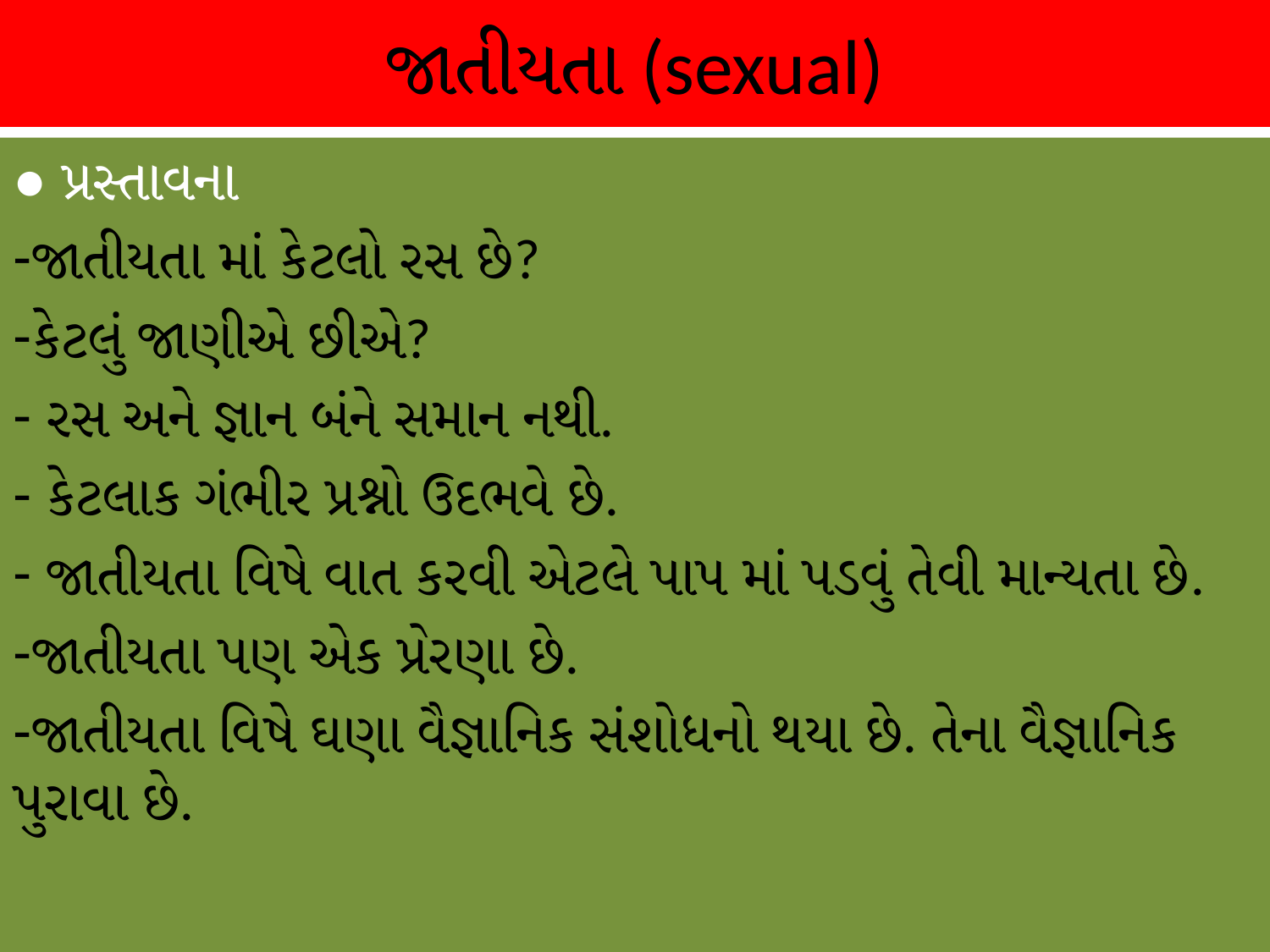

# જાતીયતા (sexual)
● પ્રસ્તાવના
જાતીયતા માં કેટલો રસ છે?
કેટલું જાણીએ છીએ?
 રસ અને જ્ઞાન બંને સમાન નથી.
 કેટલાક ગંભીર પ્રશ્નો ઉદભવે છે.
 જાતીયતા વિષે વાત કરવી એટલે પાપ માં પડવું તેવી માન્યતા છે.
જાતીયતા પણ એક પ્રેરણા છે.
જાતીયતા વિષે ઘણા વૈજ્ઞાનિક સંશોધનો થયા છે. તેના વૈજ્ઞાનિક પુરાવા છે.